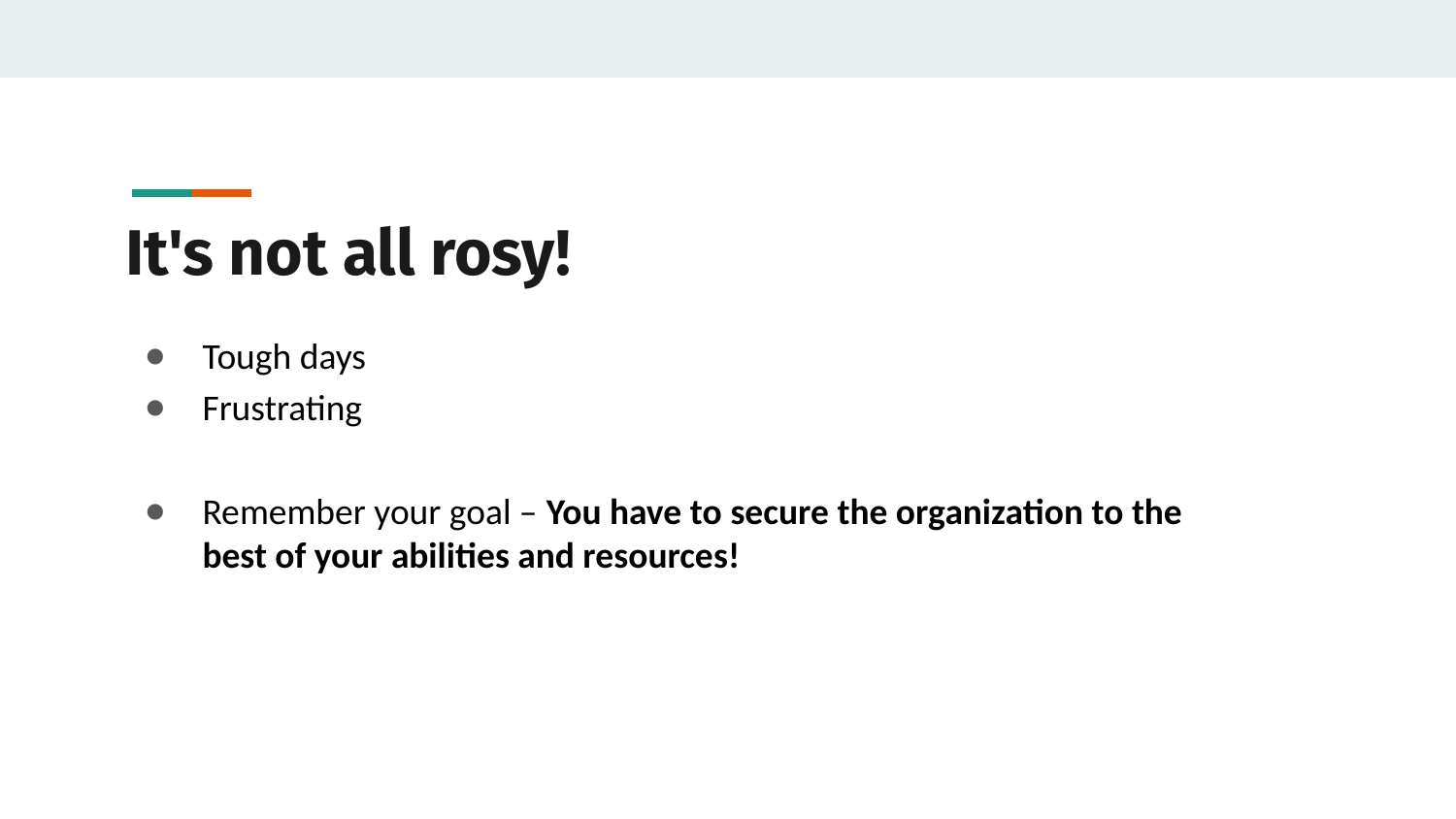

# It's not all rosy!
Tough days
Frustrating

Remember your goal – You have to secure the organization to the best of your abilities and resources!